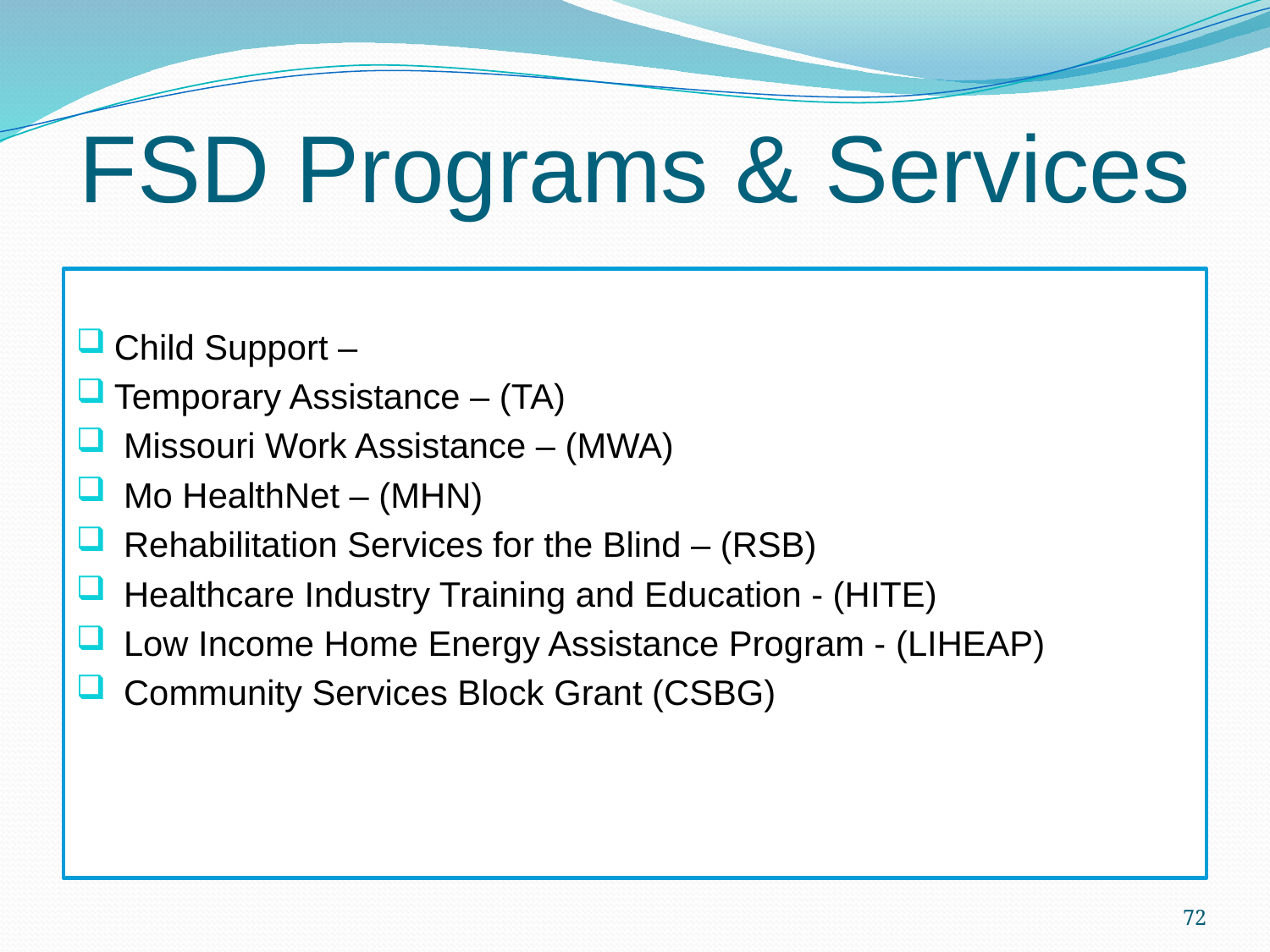

# FSD Programs & Services

Child Support –
Temporary Assistance – (TA)
Missouri Work Assistance – (MWA)
Mo HealthNet – (MHN)
Rehabilitation Services for the Blind – (RSB)
Healthcare Industry Training and Education - (HITE)
Low Income Home Energy Assistance Program - (LIHEAP)
Community Services Block Grant (CSBG)

72